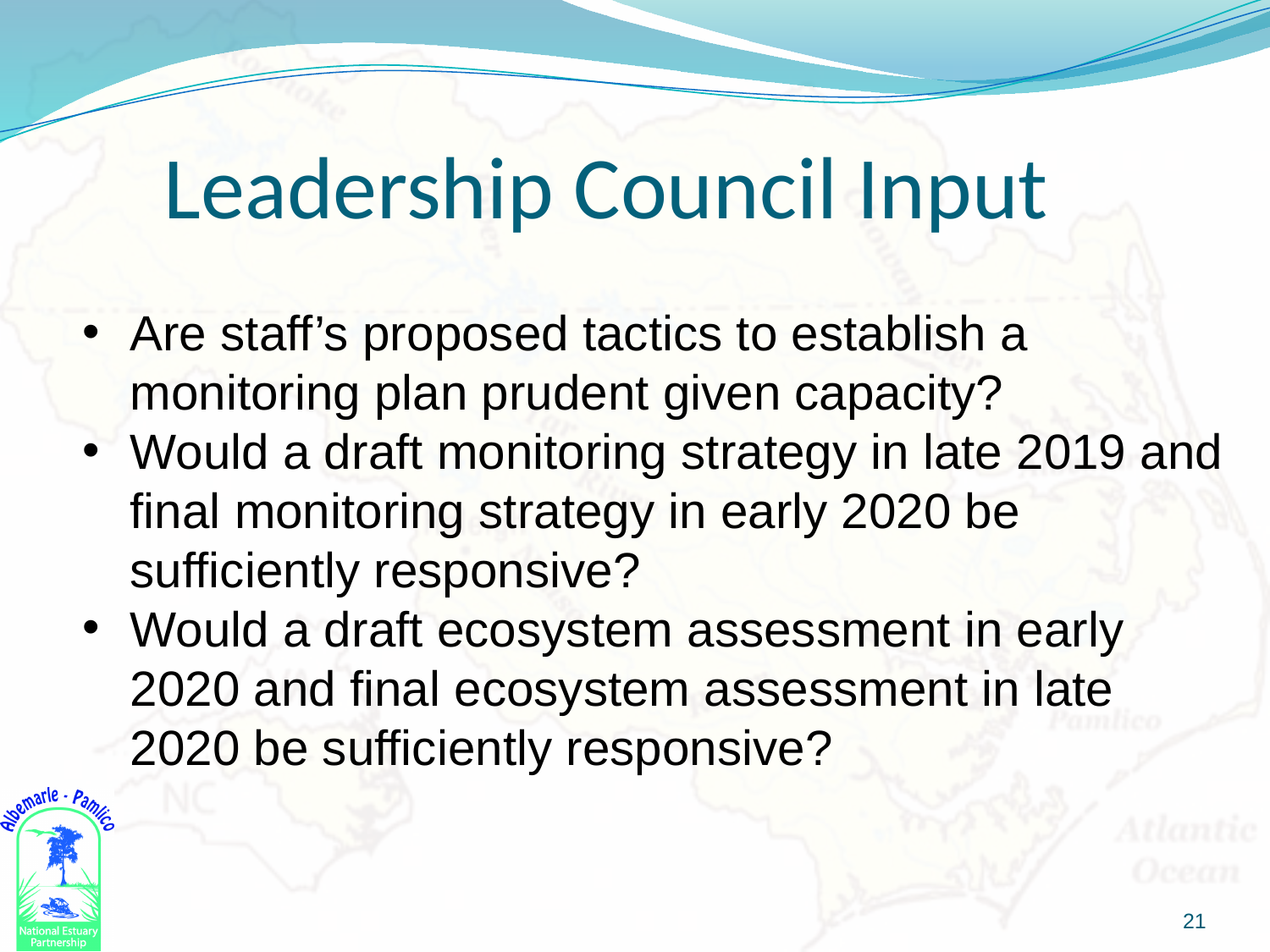

# Leadership Council Input
Are staff’s proposed tactics to establish a monitoring plan prudent given capacity?
Would a draft monitoring strategy in late 2019 and final monitoring strategy in early 2020 be sufficiently responsive?
Would a draft ecosystem assessment in early 2020 and final ecosystem assessment in late 2020 be sufficiently responsive?
21